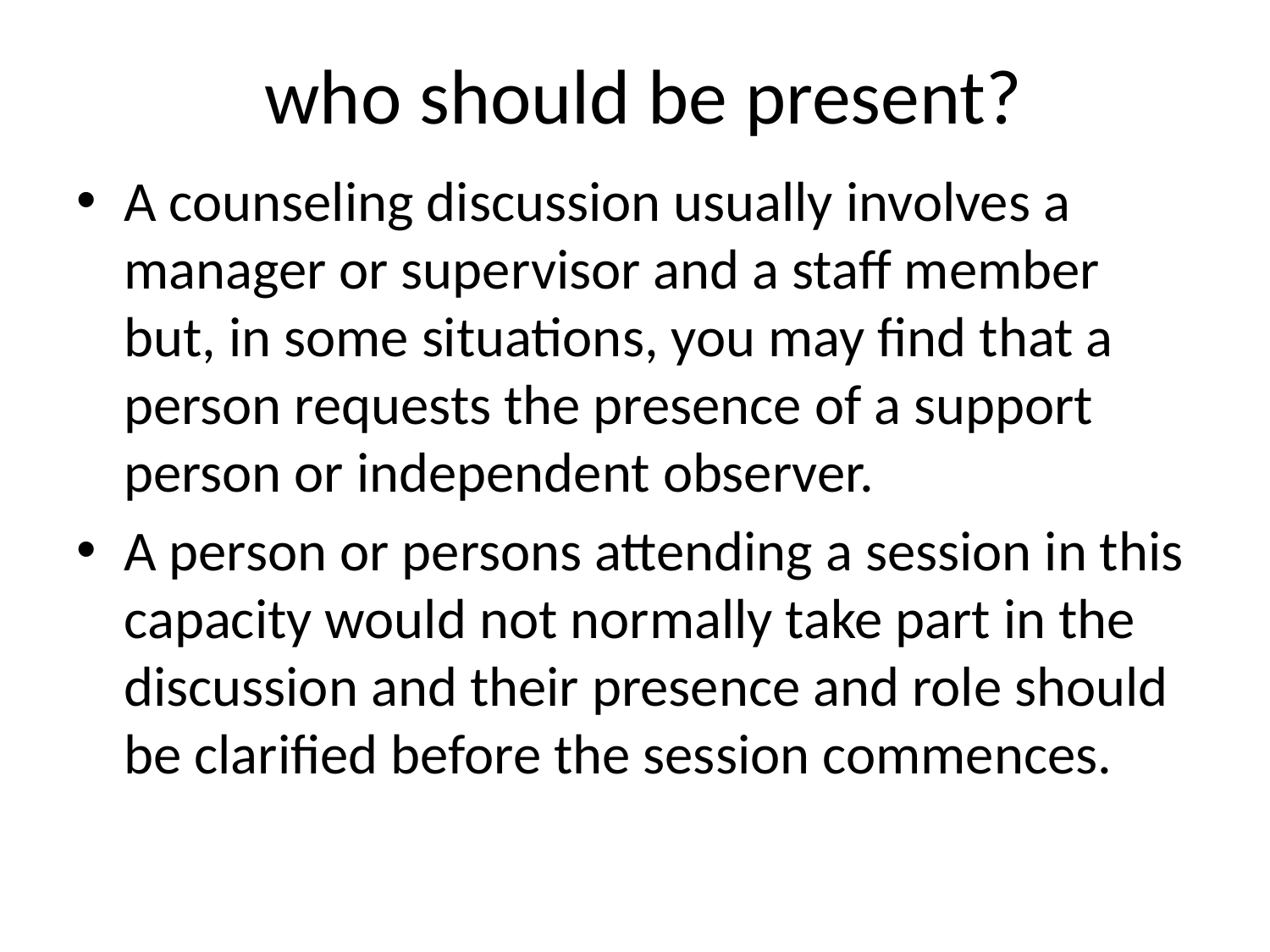

# who should be present?
A counseling discussion usually involves a manager or supervisor and a staff member but, in some situations, you may find that a person requests the presence of a support person or independent observer.
A person or persons attending a session in this capacity would not normally take part in the discussion and their presence and role should be clarified before the session commences.